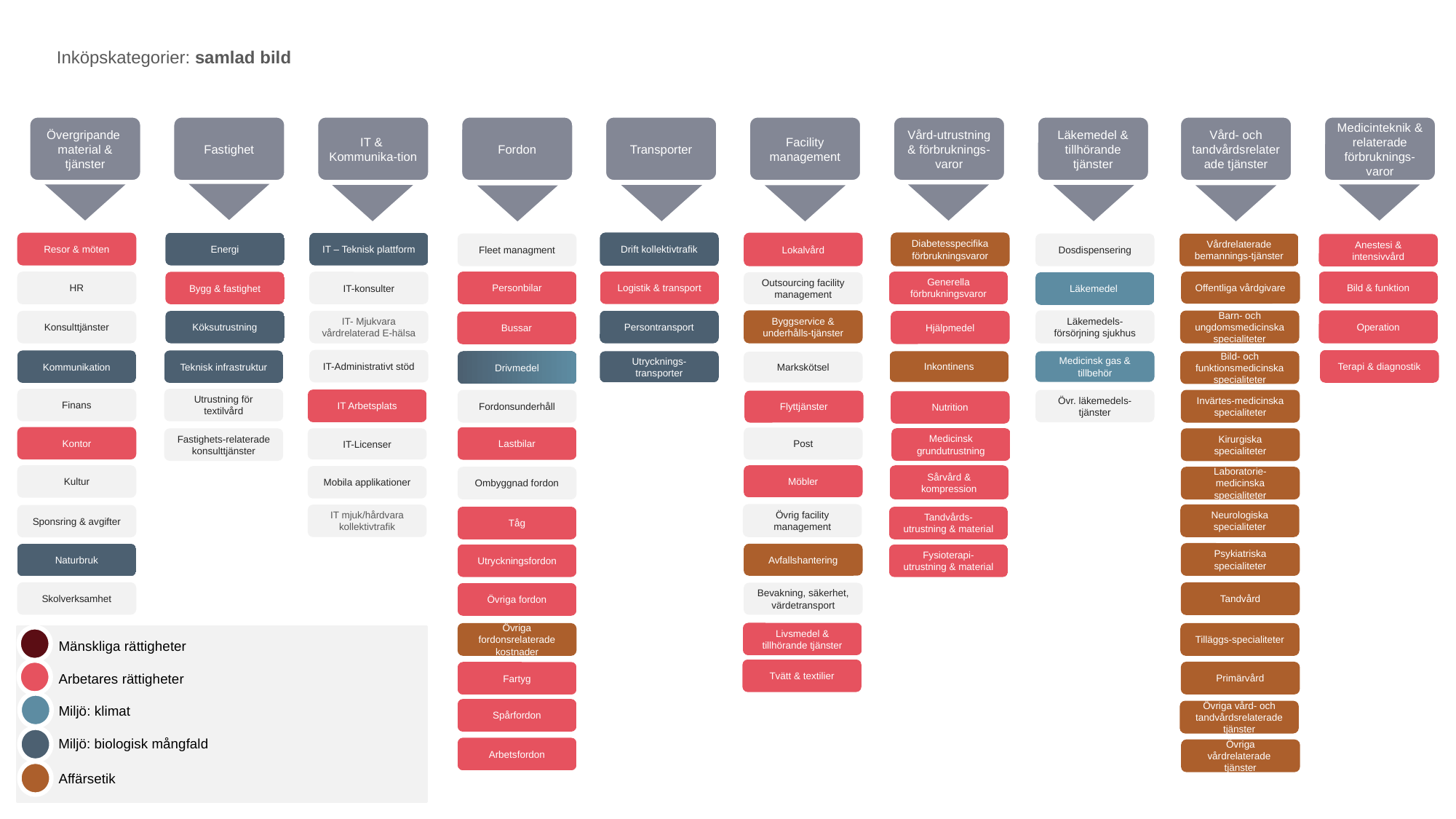

Inköpskategorier: samlad bild
Övergripande  material & tjänster
Fastighet
IT &
Kommunika-tion
Fordon
Transporter
Facility management
Vård-utrustning & förbruknings-varor
Läkemedel & tillhörande tjänster
Vård- och tandvårdsrelaterade tjänster
Medicinteknik & relaterade förbruknings-varor

Drift kollektivtrafik
Diabetesspecifika förbrukningsvaror
Resor & möten
Energi
IT – Teknisk plattform
Lokalvård
Fleet managment
Dosdispensering
Vårdrelaterade bemannings-tjänster
Anestesi & intensivvård
HR
Logistik & transport
Generella förbrukningsvaror
Offentliga vårdgivare
Bild & funktion
Personbilar
IT-konsulter
Bygg & fastighet
Läkemedel
Outsourcing facility management
Byggservice & underhålls-tjänster
Läkemedels-försörjning sjukhus
Operation
Persontransport
Barn- och ungdomsmedicinska specialiteter
Konsulttjänster
Köksutrustning
IT- Mjukvara vårdrelaterad E-hälsa
Hjälpmedel
Bussar
IT-Administrativt stöd
Terapi & diagnostik
Kommunikation
Teknisk infrastruktur
Drivmedel
Utrycknings-transporter
Bild- och funktionsmedicinska specialiteter
Inkontinens
Medicinsk gas & tillbehör
Markskötsel
Utrustning för textilvård
Finans
IT Arbetsplats
Fordonsunderhåll
Övr. läkemedels- tjänster
Invärtes-medicinska specialiteter
Flyttjänster
Nutrition
Kontor
Lastbilar
Post
Medicinsk grundutrustning
IT-Licenser
Kirurgiska specialiteter
Fastighets-relaterade konsulttjänster
Kultur
Möbler
Sårvård & kompression
Mobila applikationer
Ombyggnad fordon
Laboratorie-medicinska specialiteter
Övrig facility management
Neurologiska specialiteter
IT mjuk/hårdvara kollektivtrafik
Sponsring & avgifter
Tåg
Tandvårds- utrustning & material
Psykiatriska specialiteter
Avfallshantering
Naturbruk
Utryckningsfordon
Fysioterapi- utrustning & material
Skolverksamhet
Tandvård
Bevakning, säkerhet, värdetransport
Övriga fordon
Livsmedel & tillhörande tjänster
Tilläggs-specialiteter
Övriga fordonsrelaterade kostnader

Mänskliga rättigheter
Tvätt & textilier

Primärvård
Fartyg
Arbetares rättigheter

Miljö: klimat
Spårfordon
Övriga vård- och tandvårdsrelaterade tjänster

Miljö: biologisk mångfald
Arbetsfordon
Övriga vårdrelaterade  tjänster

Affärsetik